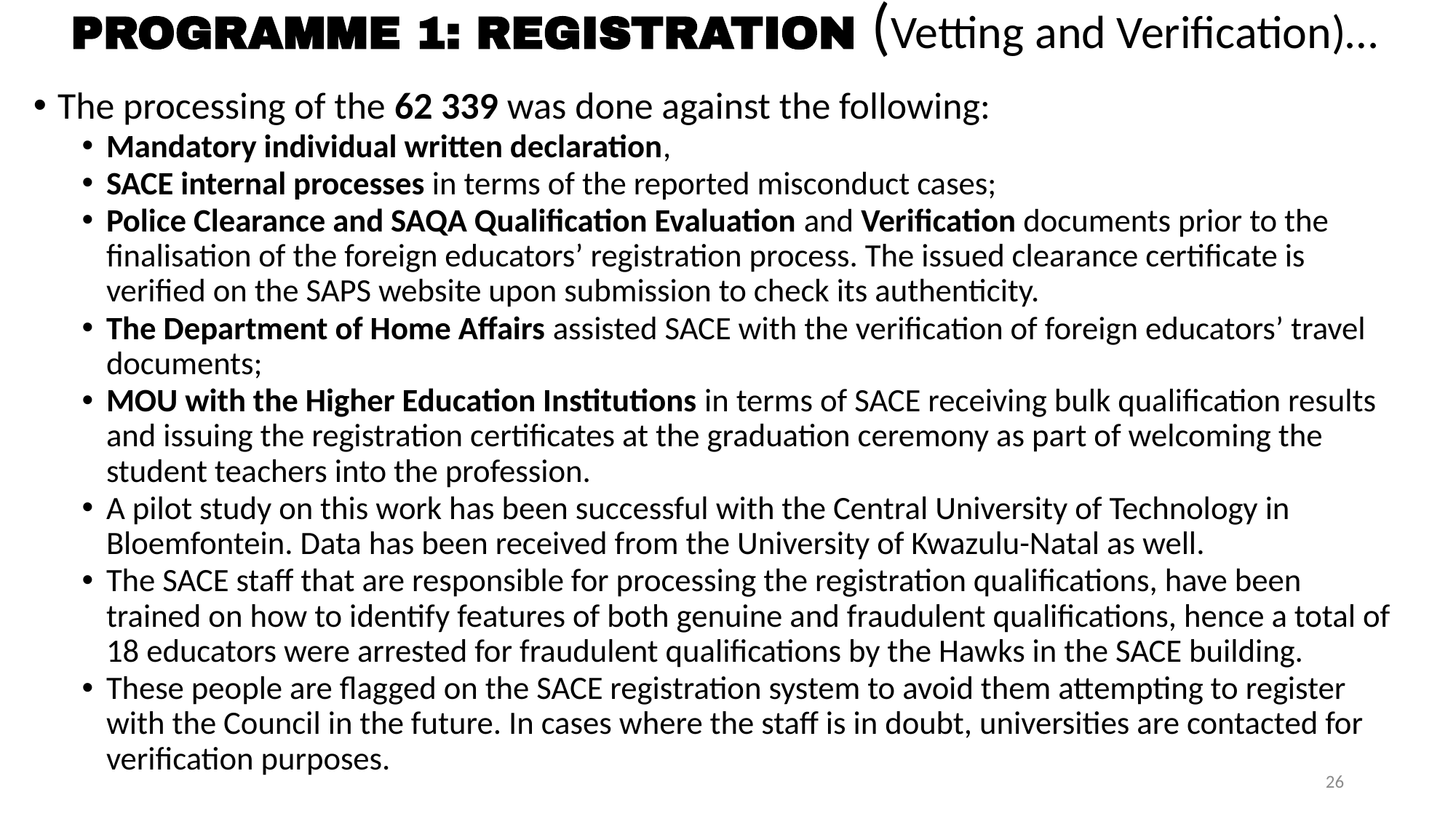

# PROGRAMME 1: REGISTRATION (Vetting and Verification)…
The processing of the 62 339 was done against the following:
Mandatory individual written declaration,
SACE internal processes in terms of the reported misconduct cases;
Police Clearance and SAQA Qualification Evaluation and Verification documents prior to the finalisation of the foreign educators’ registration process. The issued clearance certificate is verified on the SAPS website upon submission to check its authenticity.
The Department of Home Affairs assisted SACE with the verification of foreign educators’ travel documents;
MOU with the Higher Education Institutions in terms of SACE receiving bulk qualification results and issuing the registration certificates at the graduation ceremony as part of welcoming the student teachers into the profession.
A pilot study on this work has been successful with the Central University of Technology in Bloemfontein. Data has been received from the University of Kwazulu-Natal as well.
The SACE staff that are responsible for processing the registration qualifications, have been trained on how to identify features of both genuine and fraudulent qualifications, hence a total of 18 educators were arrested for fraudulent qualifications by the Hawks in the SACE building.
These people are flagged on the SACE registration system to avoid them attempting to register with the Council in the future. In cases where the staff is in doubt, universities are contacted for verification purposes.

26